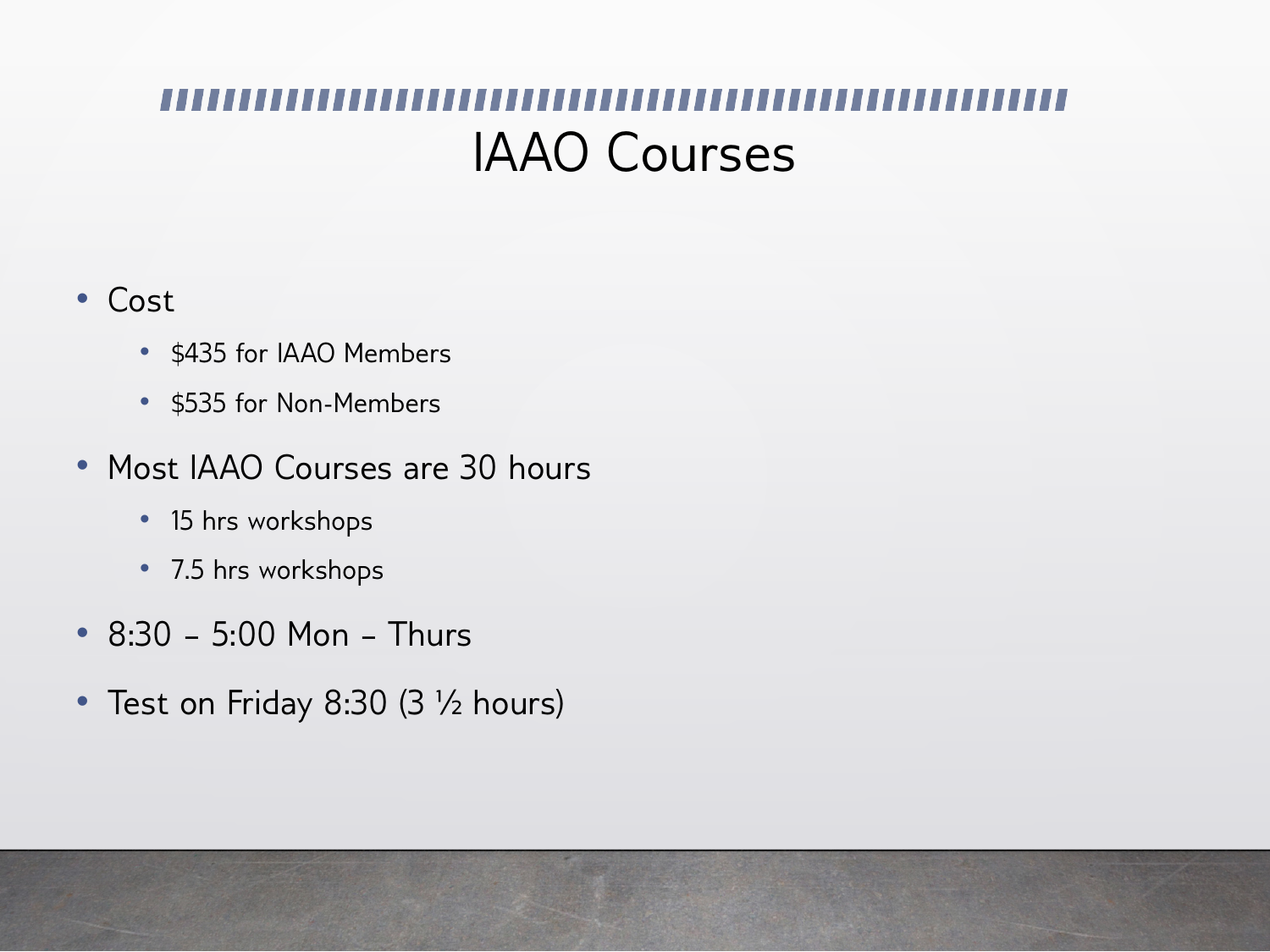

# IAAO Courses
Cost
$435 for IAAO Members
$535 for Non-Members
Most IAAO Courses are 30 hours
15 hrs workshops
7.5 hrs workshops
8:30 – 5:00 Mon – Thurs
Test on Friday 8:30 (3 ½ hours)